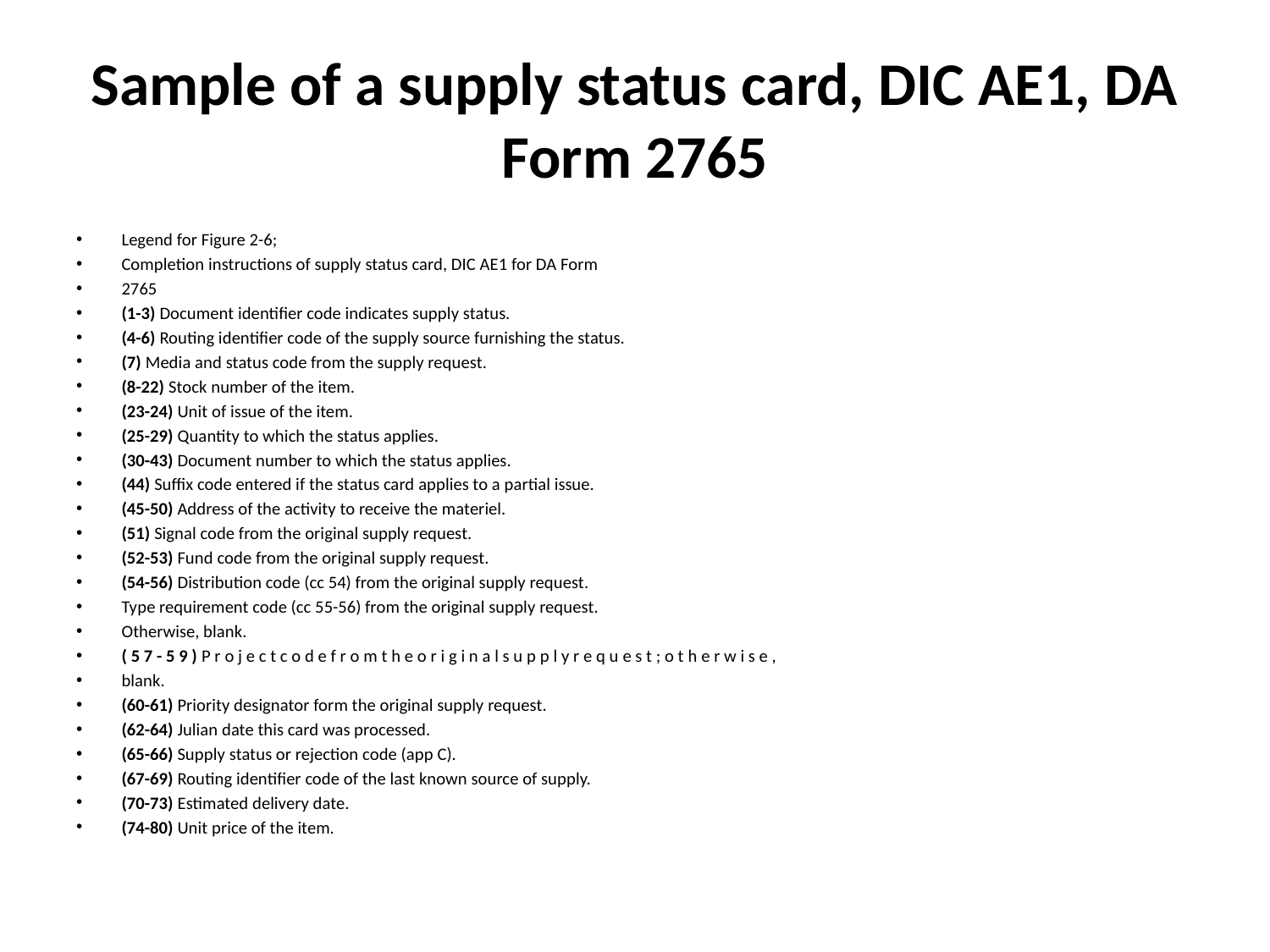

# Sample of a supply status card, DIC AE1, DA Form 2765
Legend for Figure 2-6;
Completion instructions of supply status card, DIC AE1 for DA Form
2765
(1-3) Document identifier code indicates supply status.
(4-6) Routing identifier code of the supply source furnishing the status.
(7) Media and status code from the supply request.
(8-22) Stock number of the item.
(23-24) Unit of issue of the item.
(25-29) Quantity to which the status applies.
(30-43) Document number to which the status applies.
(44) Suffix code entered if the status card applies to a partial issue.
(45-50) Address of the activity to receive the materiel.
(51) Signal code from the original supply request.
(52-53) Fund code from the original supply request.
(54-56) Distribution code (cc 54) from the original supply request.
Type requirement code (cc 55-56) from the original supply request.
Otherwise, blank.
( 5 7 - 5 9 ) P r o j e c t c o d e f r o m t h e o r i g i n a l s u p p l y r e q u e s t ; o t h e r w i s e ,
blank.
(60-61) Priority designator form the original supply request.
(62-64) Julian date this card was processed.
(65-66) Supply status or rejection code (app C).
(67-69) Routing identifier code of the last known source of supply.
(70-73) Estimated delivery date.
(74-80) Unit price of the item.